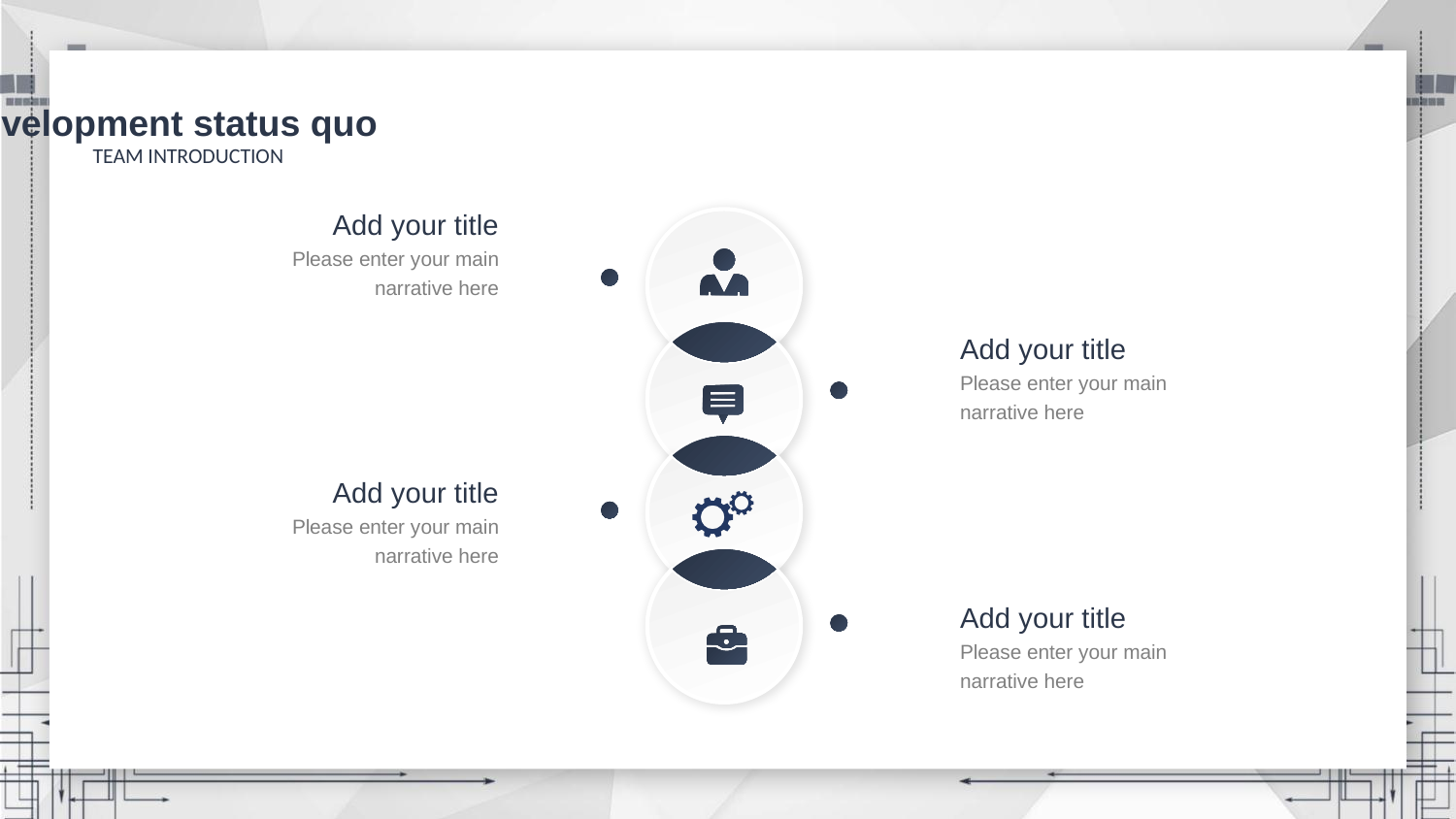

Development status quo
TEAM INTRODUCTION
Add your title
Please enter your main narrative here

Add your title
Please enter your main narrative here
Add your title
Please enter your main narrative here
Add your title
Please enter your main narrative here